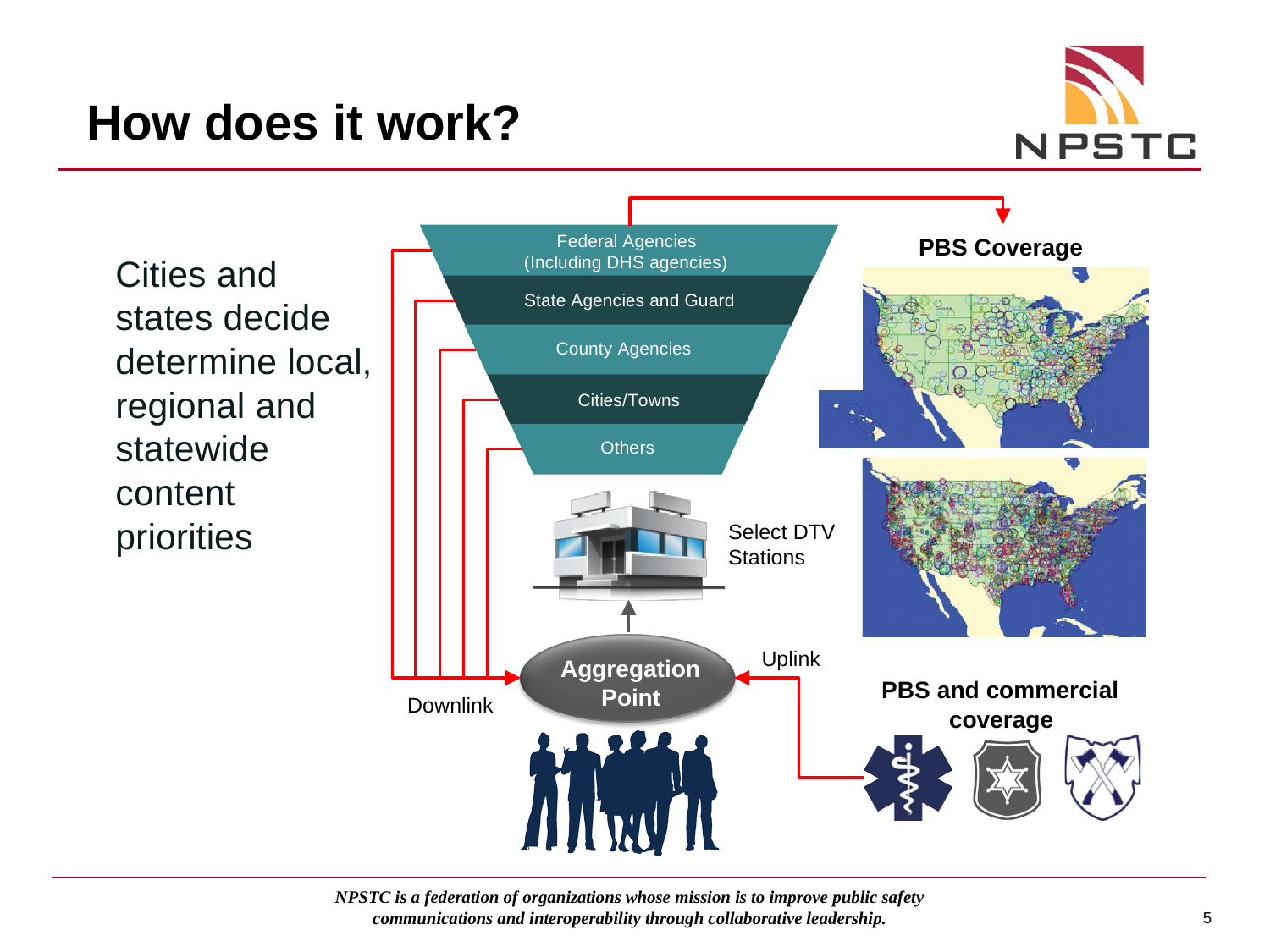

# How does it work?

Federal Agencies (Including DHS agencies)
PBS Coverage

Cities and states decide determine local, regional and statewide content priorities

State Agencies and Guard

County Agencies

Cities/Towns

Others

Select DTV Stations

Uplink
Aggregation Point

PBS and commercial coverage

Downlink

NPSTC is a federation of organizations whose mission is to improve public safety communications and interoperability through collaborative leadership.
5